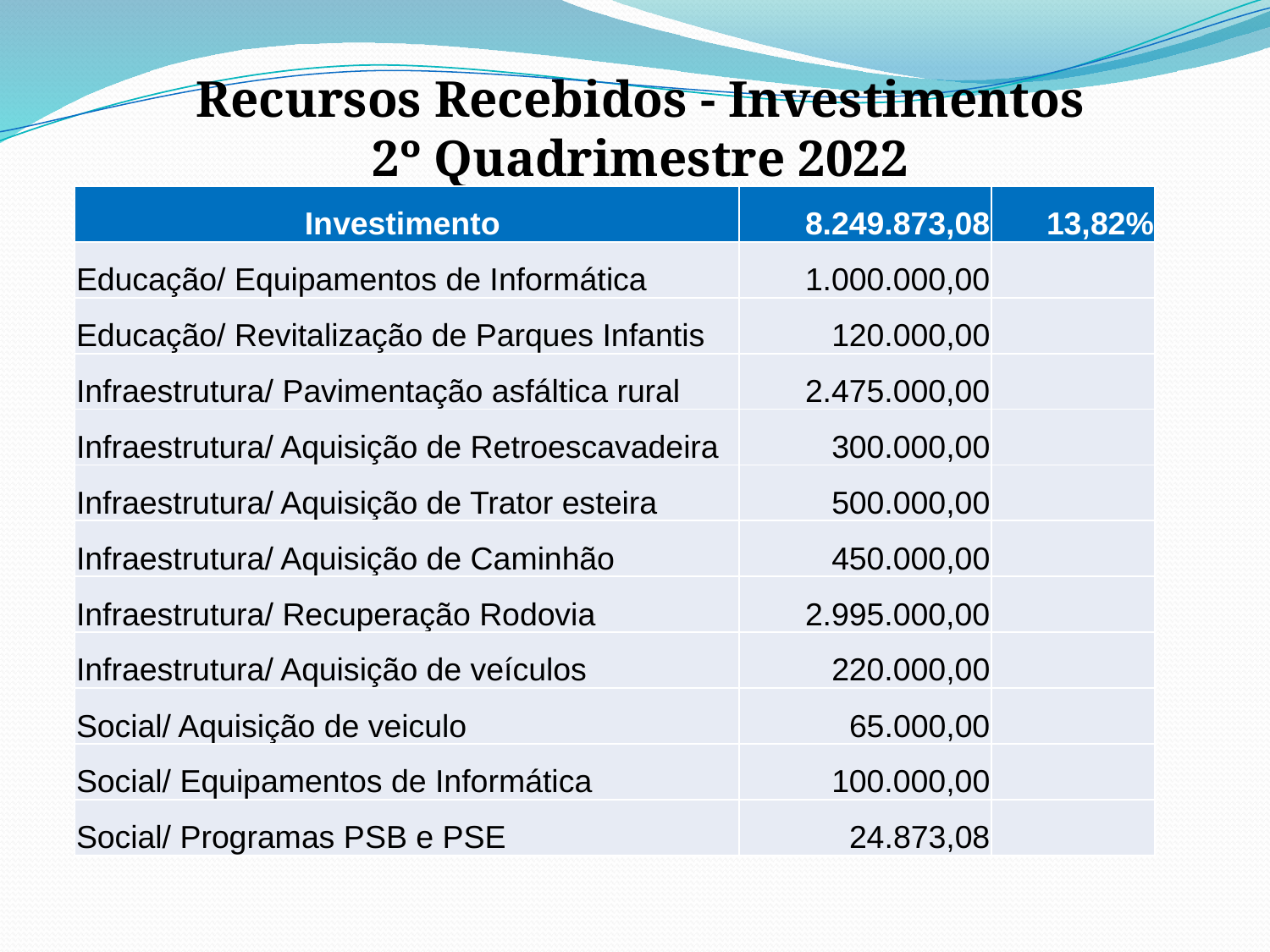

Recursos Recebidos - Investimentos
2º Quadrimestre 2022
| Investimento | 8.249.873,08 | 13,82% |
| --- | --- | --- |
| Educação/ Equipamentos de Informática | 1.000.000,00 |  |
| Educação/ Revitalização de Parques Infantis | 120.000,00 |  |
| Infraestrutura/ Pavimentação asfáltica rural | 2.475.000,00 |  |
| Infraestrutura/ Aquisição de Retroescavadeira | 300.000,00 |  |
| Infraestrutura/ Aquisição de Trator esteira | 500.000,00 |  |
| Infraestrutura/ Aquisição de Caminhão | 450.000,00 |  |
| Infraestrutura/ Recuperação Rodovia | 2.995.000,00 |  |
| Infraestrutura/ Aquisição de veículos | 220.000,00 |  |
| Social/ Aquisição de veiculo | 65.000,00 |  |
| Social/ Equipamentos de Informática | 100.000,00 |  |
| Social/ Programas PSB e PSE | 24.873,08 |  |